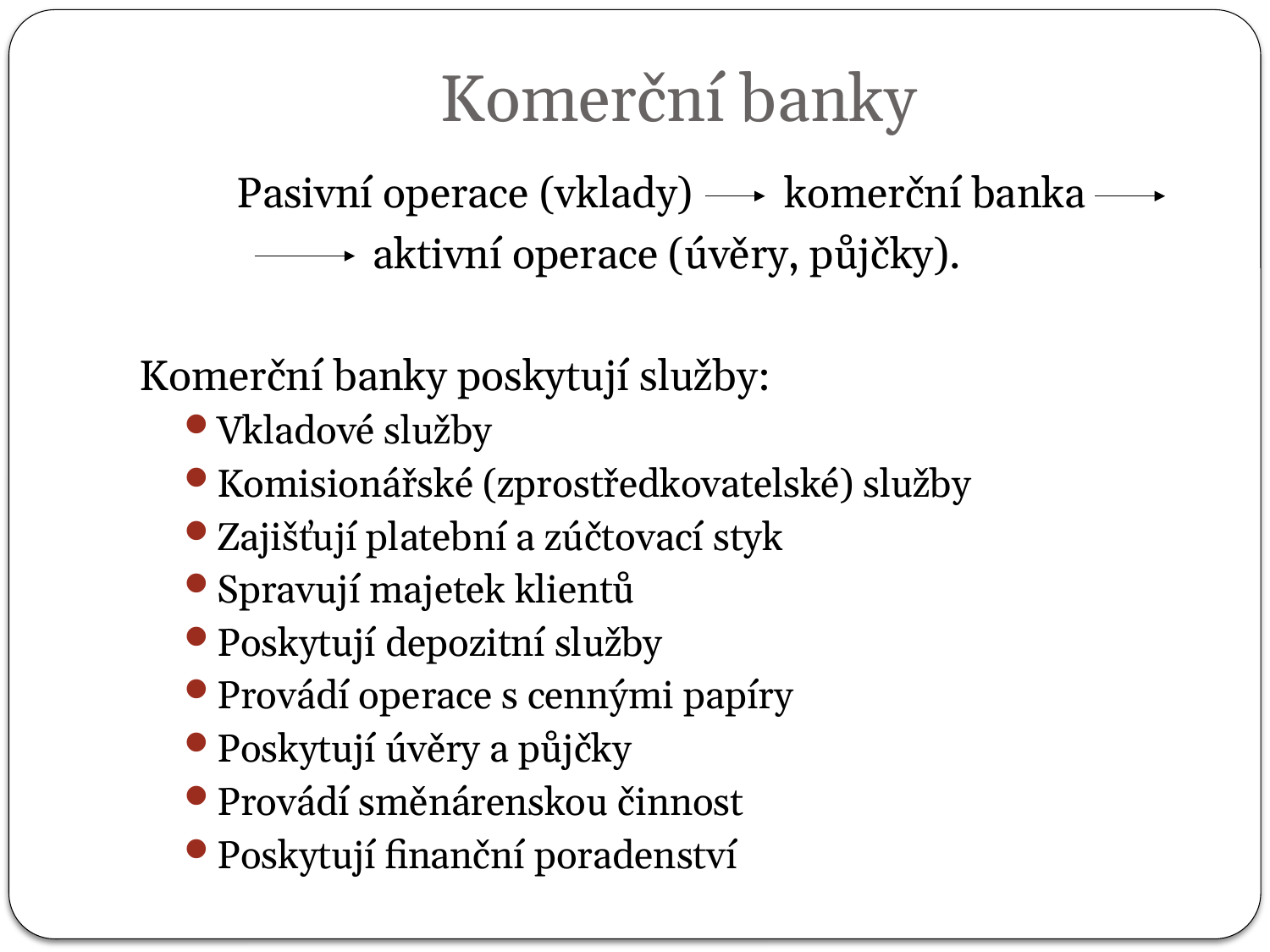

# Komerční banky
Pasivní operace (vklady)         komerční banka
aktivní operace (úvěry, půjčky).

Komerční banky poskytují služby:
Vkladové služby
Komisionářské (zprostředkovatelské) služby
Zajišťují platební a zúčtovací styk
Spravují majetek klientů
Poskytují depozitní služby
Provádí operace s cennými papíry
Poskytují úvěry a půjčky
Provádí směnárenskou činnost
Poskytují finanční poradenství